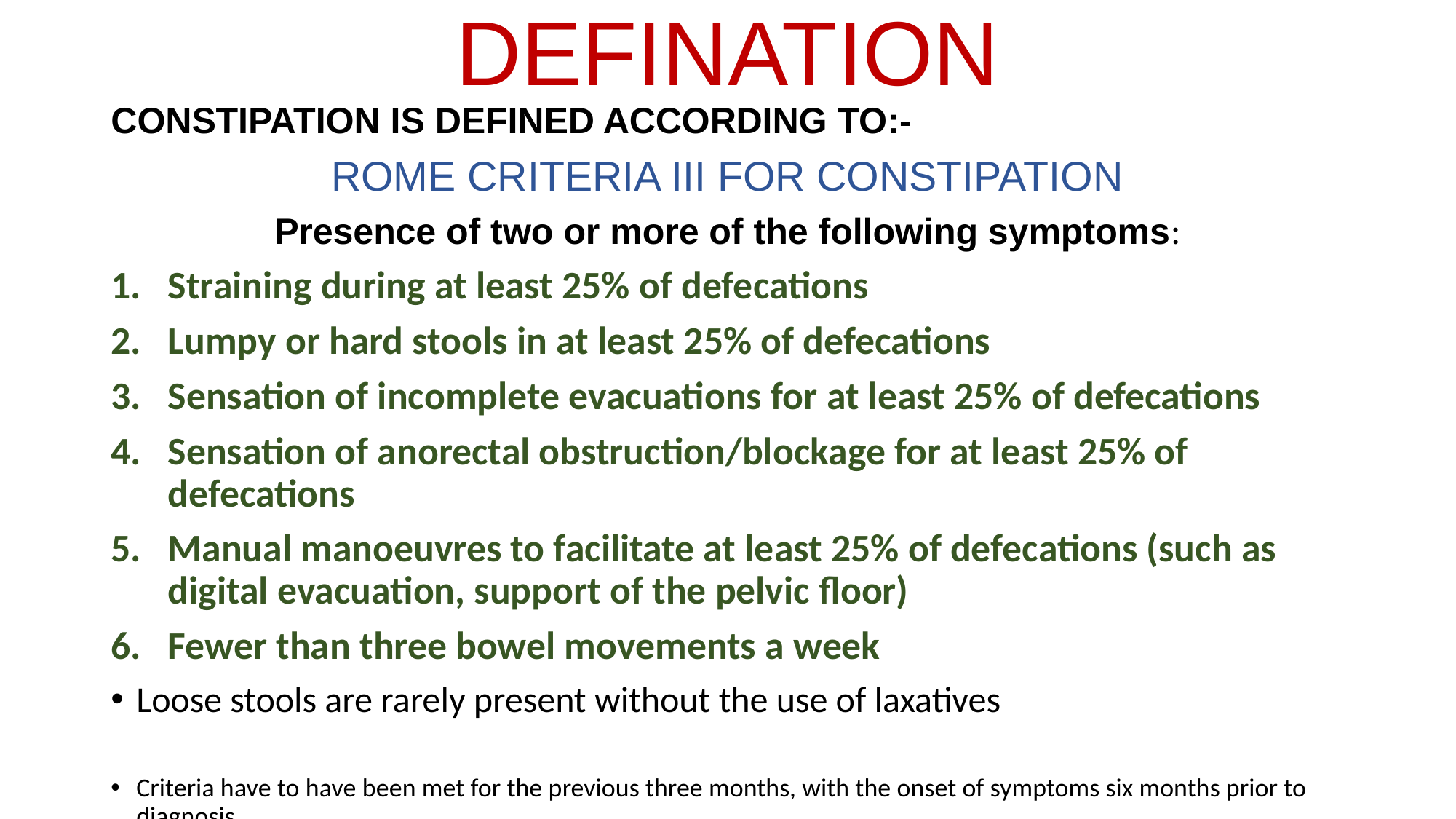

# DEFINATION
CONSTIPATION IS DEFINED ACCORDING TO:-
ROME CRITERIA III FOR CONSTIPATION
Presence of two or more of the following symptoms:
Straining during at least 25% of defecations
Lumpy or hard stools in at least 25% of defecations
Sensation of incomplete evacuations for at least 25% of defecations
Sensation of anorectal obstruction/blockage for at least 25% of defecations
Manual manoeuvres to facilitate at least 25% of defecations (such as digital evacuation, support of the pelvic floor)
Fewer than three bowel movements a week
Loose stools are rarely present without the use of laxatives

Criteria have to have been met for the previous three months, with the onset of symptoms six months prior to diagnosis